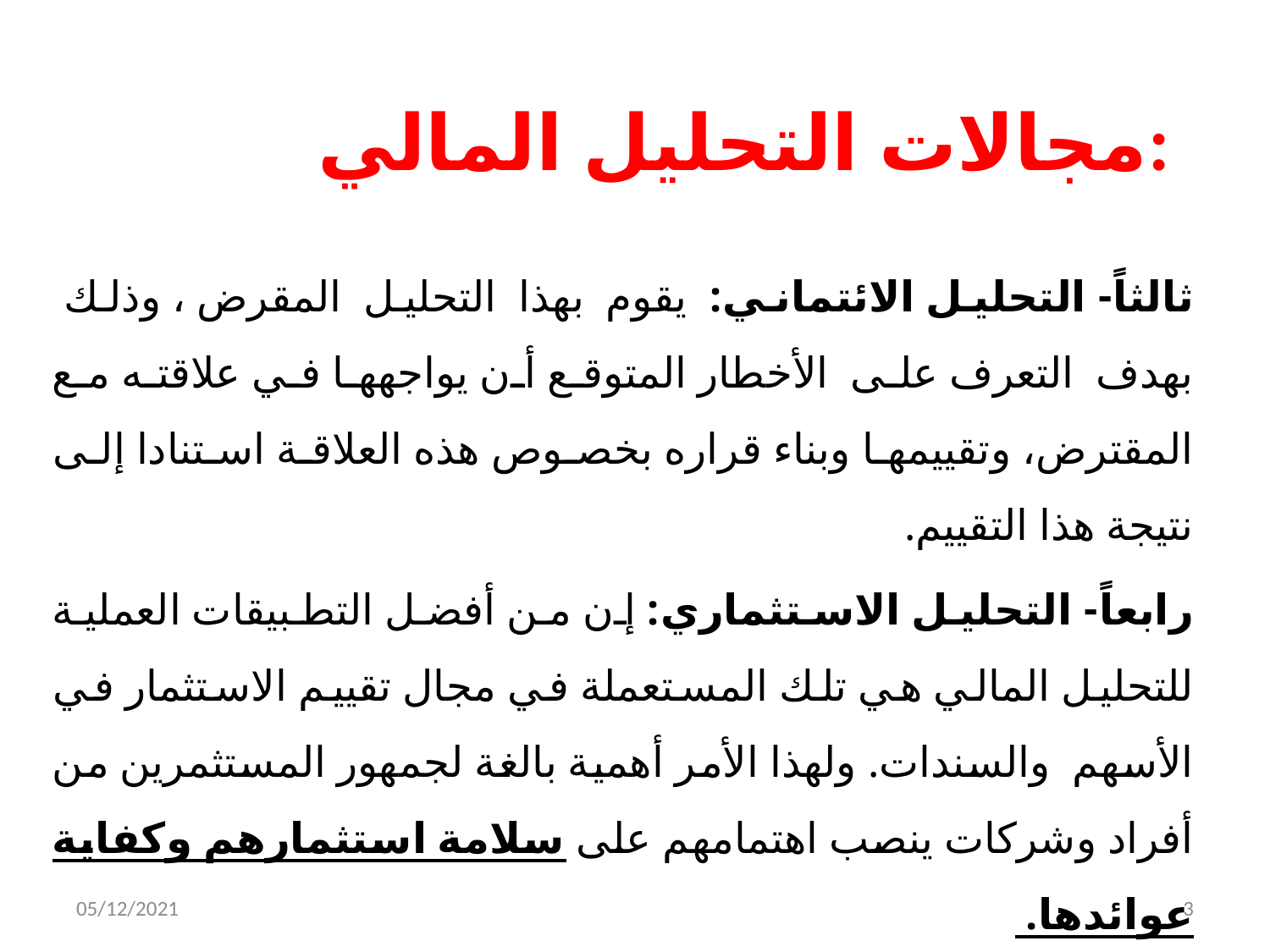

# مجالات التحليل المالي:
ثالثاً- التحليل الائتماني:  يقوم  بهذا  التحليل  المقرض ، وذلك  بهدف  التعرف على  الأخطار المتوقع أن يواجهها في علاقته مع المقترض، وتقييمها وبناء قراره بخصوص هذه العلاقة استنادا إلى نتيجة هذا التقييم.
رابعاً- التحليل الاستثماري: إن من أفضل التطبيقات العملية للتحليل المالي هي تلك المستعملة في مجال تقييم الاستثمار في الأسهم  والسندات. ولهذا الأمر أهمية بالغة لجمهور المستثمرين من أفراد وشركات ينصب اهتمامهم على سلامة استثمارهم وكفاية عوائدها.

05/12/2021
3